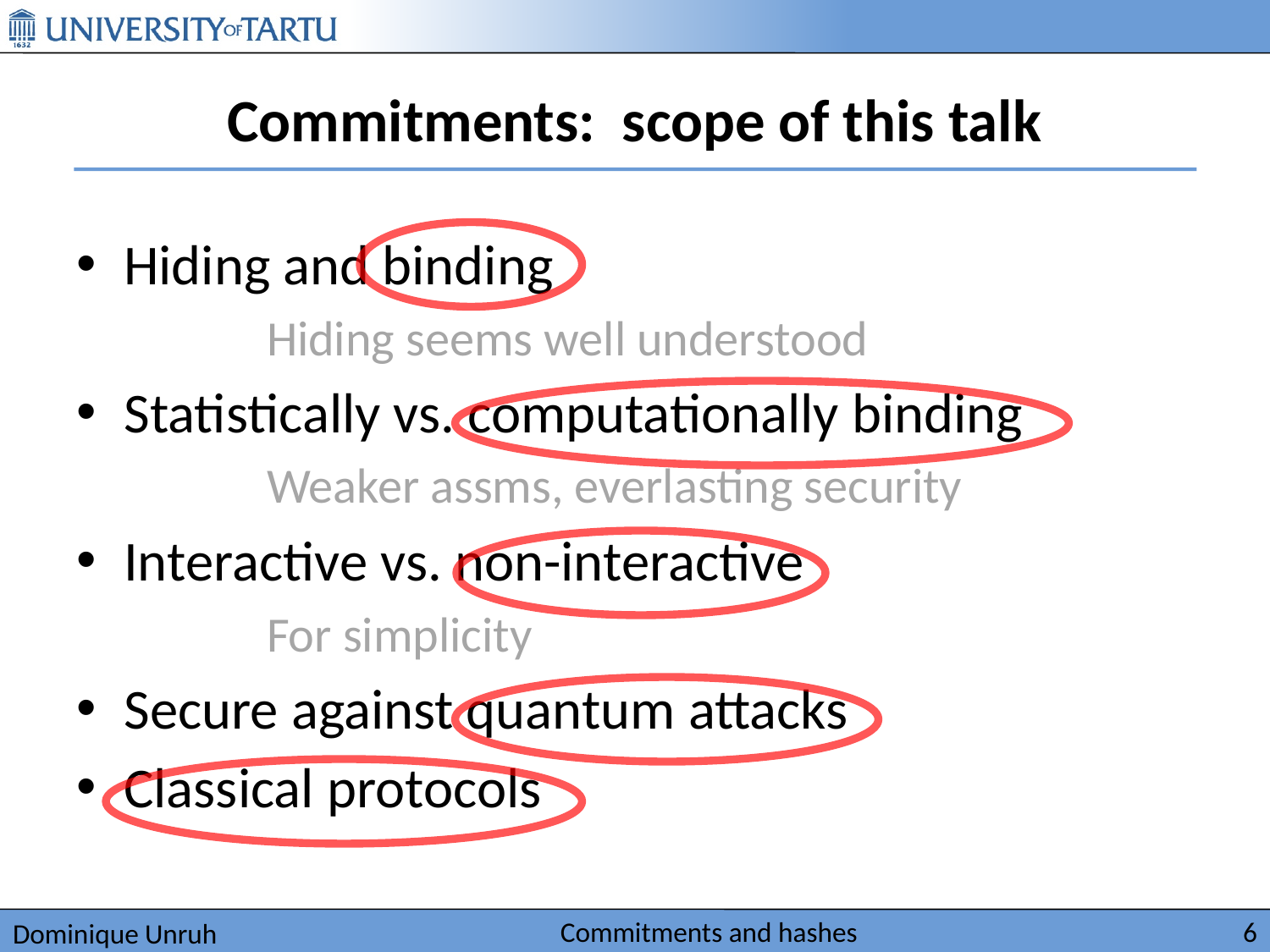

# Commitments:  scope of this talk
Hiding and binding
	Hiding seems well understood
Statistically vs. computationally binding
	Weaker assms, everlasting security
Interactive vs. non-interactive
	For simplicity
Secure against quantum attacks
Classical protocols

Commitments and hashes
6